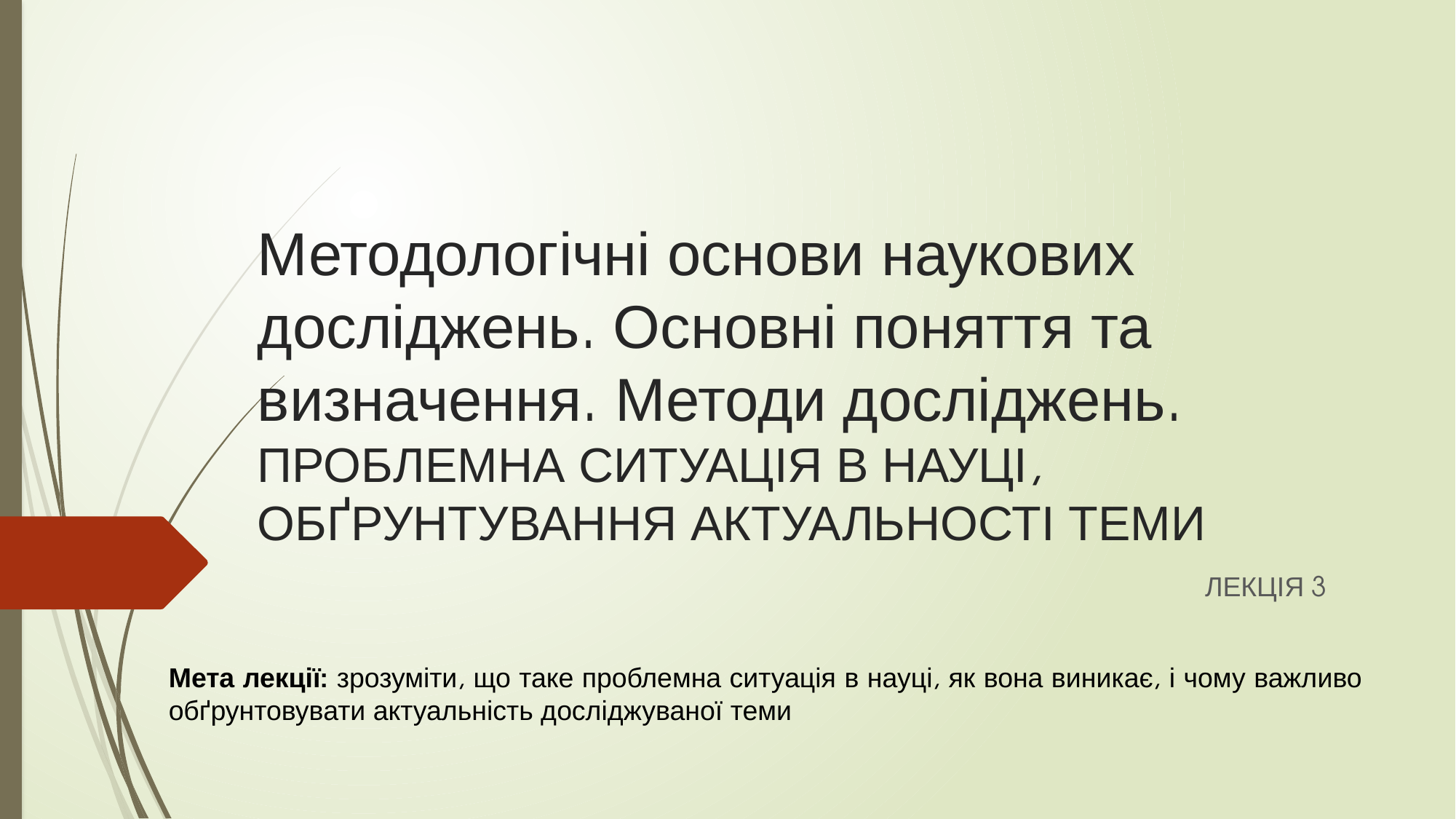

# Методологічні основи наукових досліджень. Основні поняття та визначення. Методи досліджень. ПРОБЛЕМНА СИТУАЦІЯ В НАУЦІ, ОБҐРУНТУВАННЯ АКТУАЛЬНОСТІ ТЕМИ
ЛЕКЦІЯ 3
Мета лекції: зрозуміти, що таке проблемна ситуація в науці, як вона виникає, і чому важливо обґрунтовувати актуальність досліджуваної теми